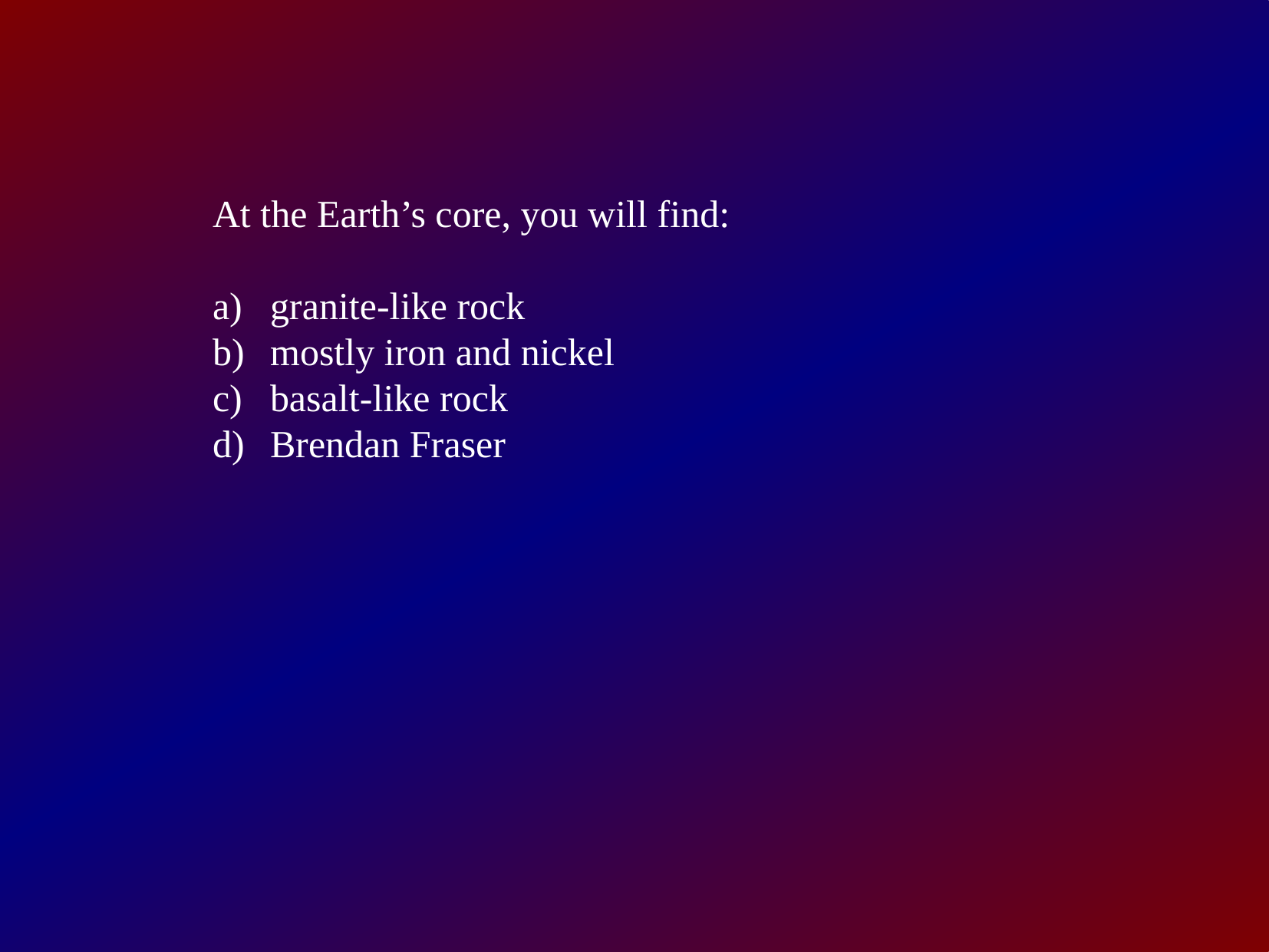

At the Earth’s core, you will find:

granite-like rock
mostly iron and nickel
basalt-like rock
Brendan Fraser